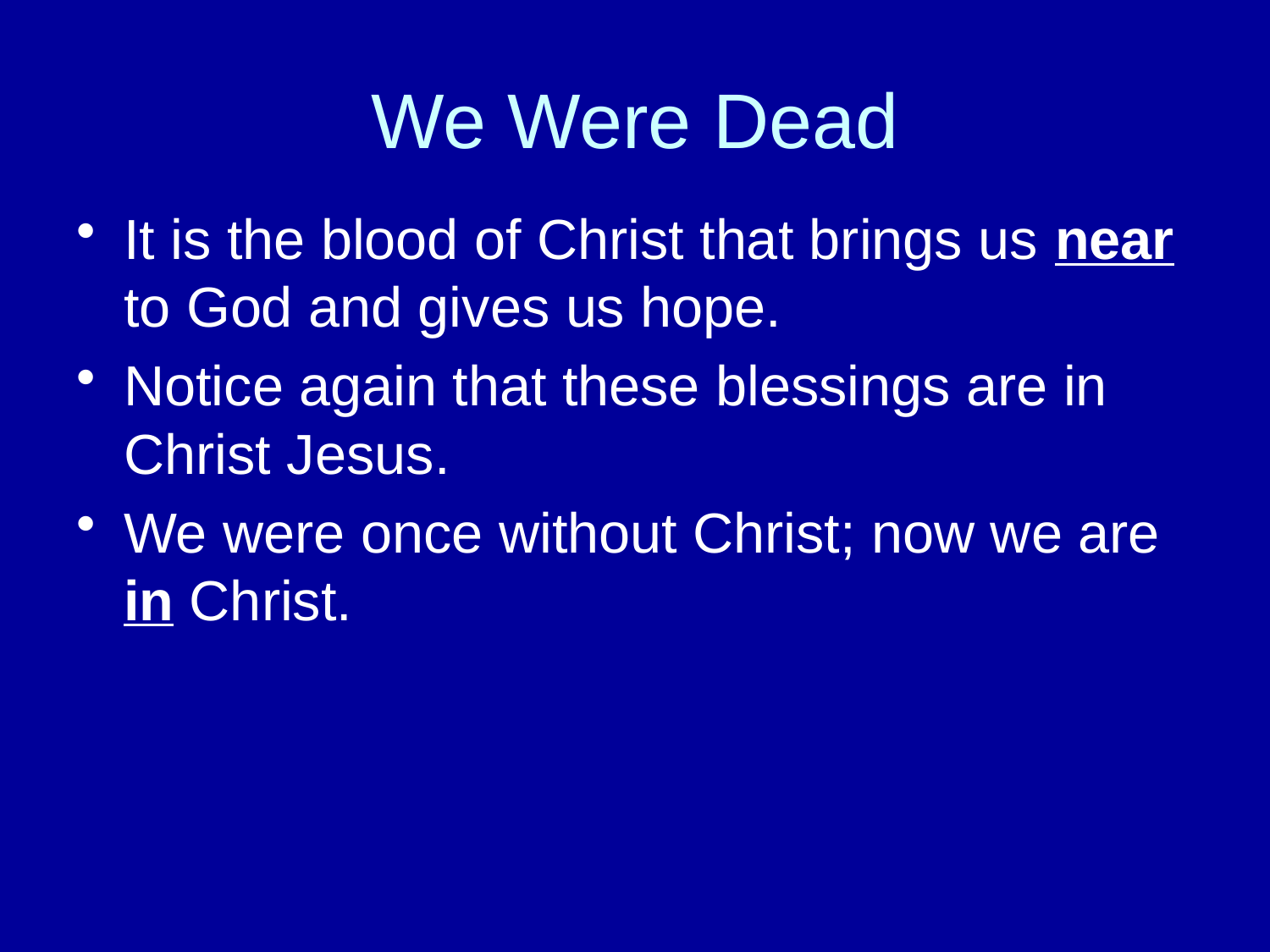

# We Were Dead
It is the blood of Christ that brings us near to God and gives us hope.
Notice again that these blessings are in Christ Jesus.
We were once without Christ; now we are in Christ.